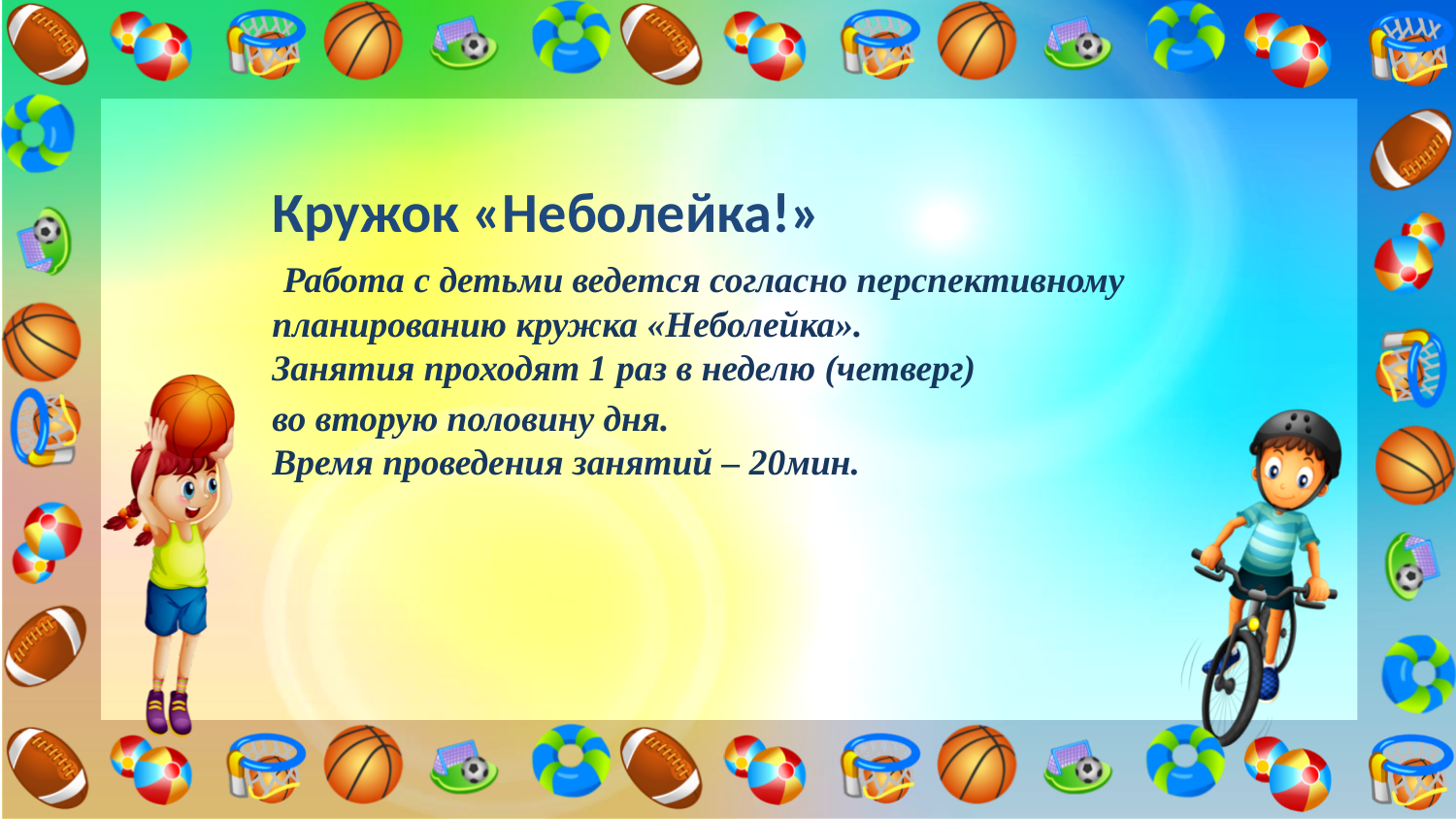

Кружок «Неболейка!»
 Работа с детьми ведется согласно перспективному планированию кружка «Неболейка».
Занятия проходят 1 раз в неделю (четверг)
во вторую половину дня.
Время проведения занятий – 20мин.